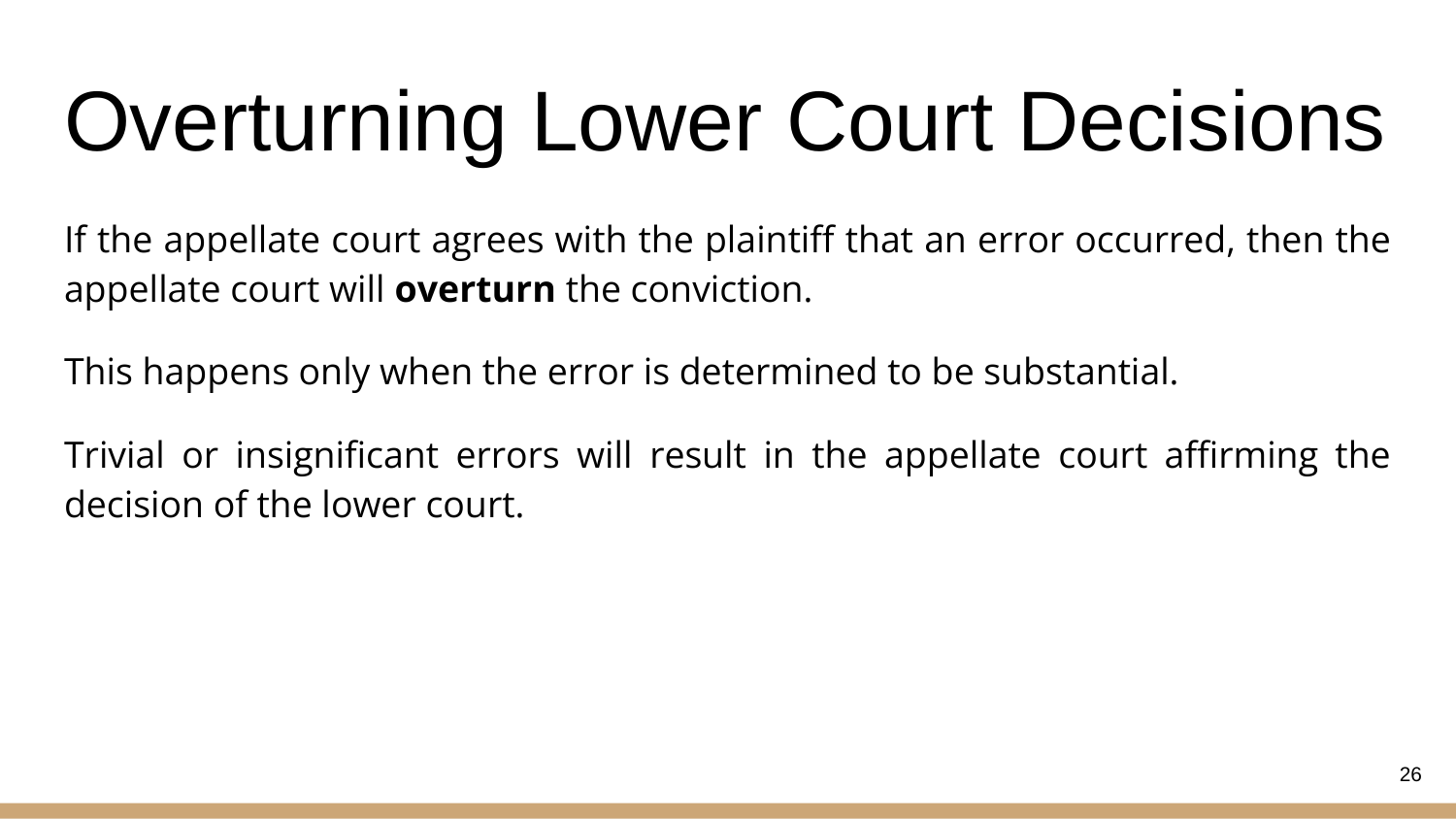

# Overturning Lower Court Decisions
If the appellate court agrees with the plaintiff that an error occurred, then the appellate court will overturn the conviction.
This happens only when the error is determined to be substantial.
Trivial or insignificant errors will result in the appellate court affirming the decision of the lower court.
26